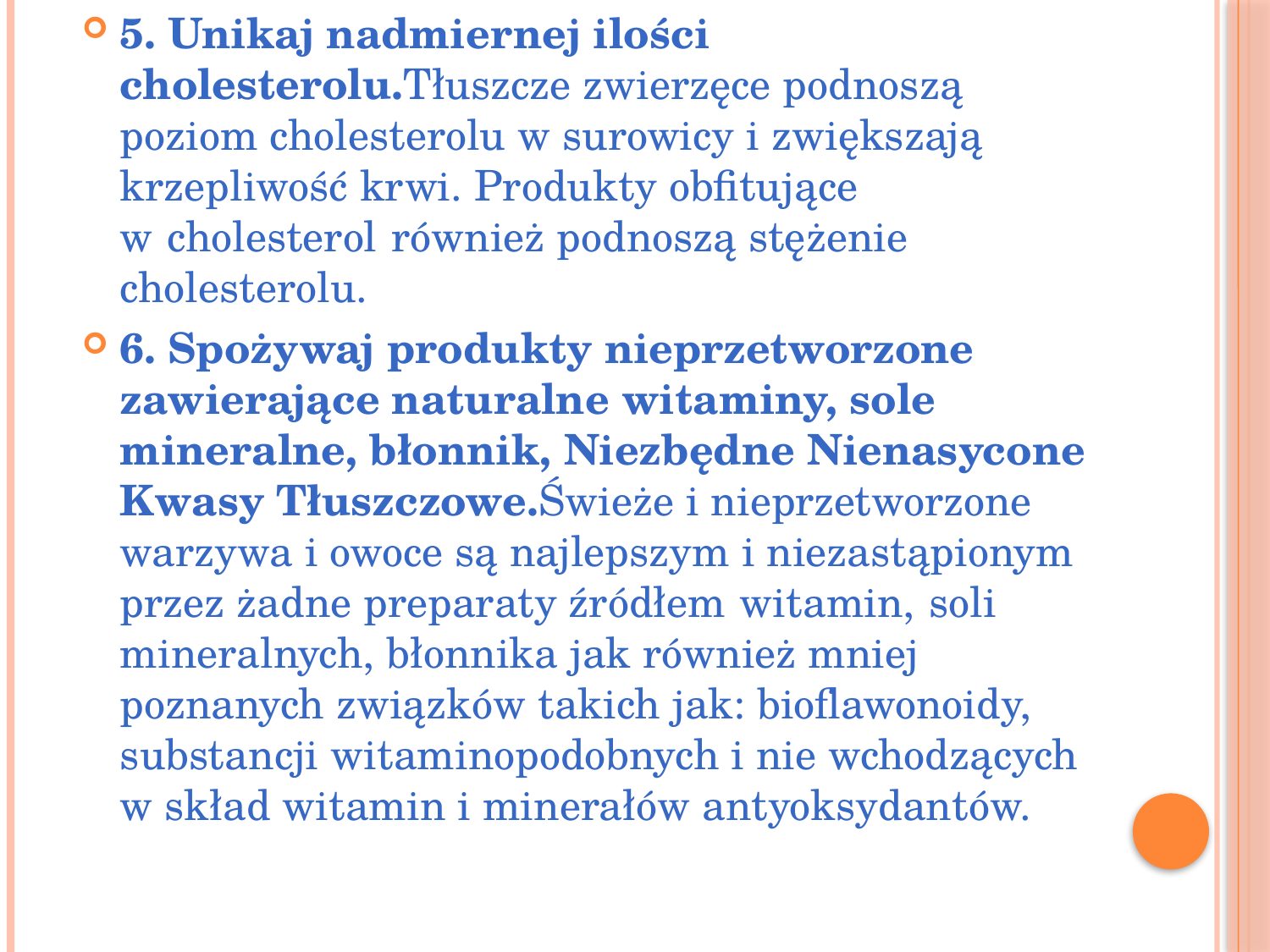

5. Unikaj nadmiernej ilości cholesterolu.Tłuszcze zwierzęce podnoszą poziom cholesterolu w surowicy i zwiększają krzepliwość krwi. Produkty obfitujące w cholesterol również podnoszą stężenie cholesterolu.
6. Spożywaj produkty nieprzetworzone zawierające naturalne witaminy, sole mineralne, błonnik, Niezbędne Nienasycone Kwasy Tłuszczowe.Świeże i nieprzetworzone warzywa i owoce są najlepszym i niezastąpionym przez żadne preparaty źródłem witamin, soli mineralnych, błonnika jak również mniej poznanych związków takich jak: bioflawonoidy, substancji witaminopodobnych i nie wchodzących w skład witamin i minerałów antyoksydantów.

#